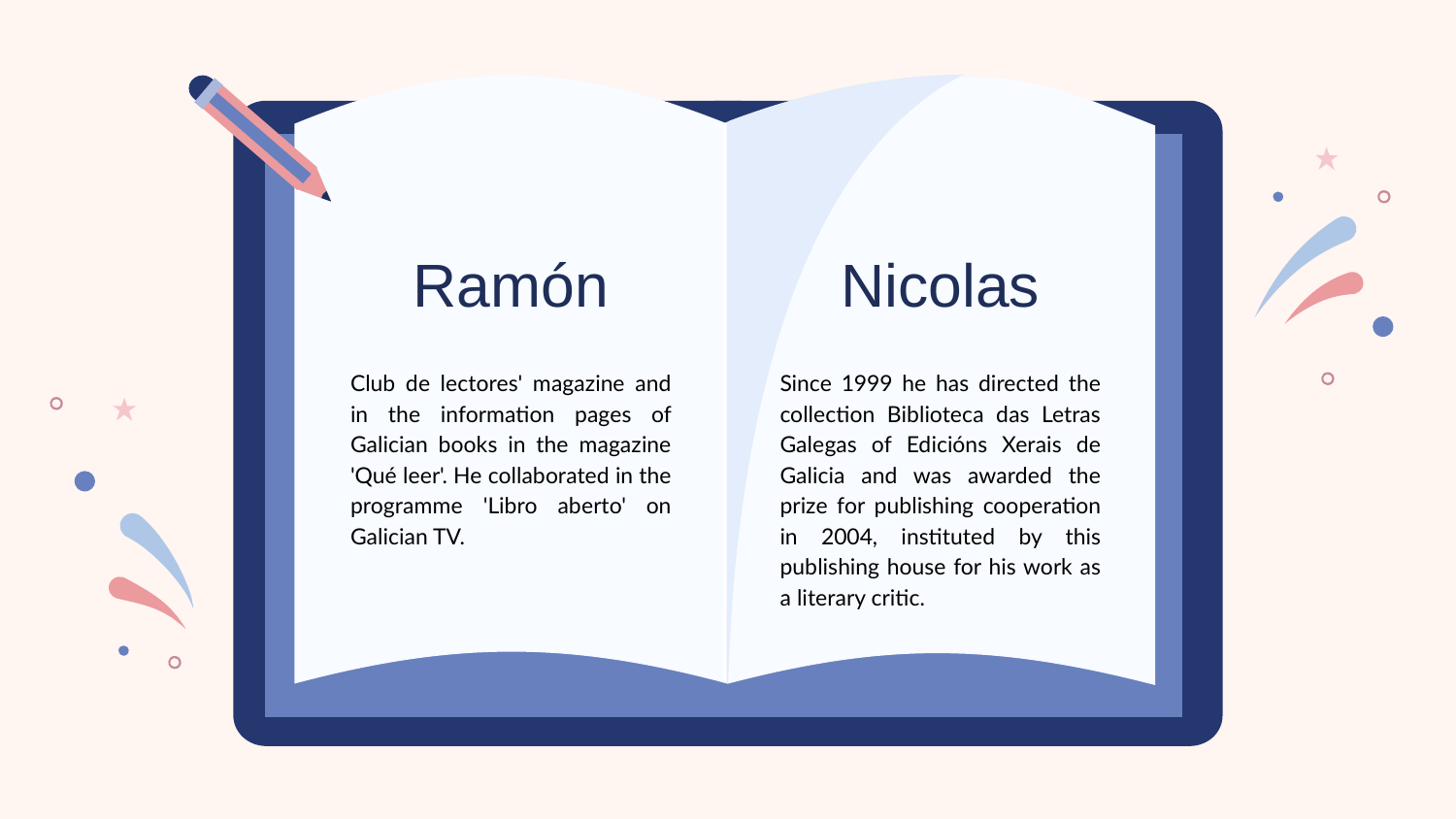

# Ramón
Nicolas
Club de lectores' magazine and in the information pages of Galician books in the magazine 'Qué leer'. He collaborated in the programme 'Libro aberto' on Galician TV.

Since 1999 he has directed the collection Biblioteca das Letras Galegas of Edicións Xerais de Galicia and was awarded the prize for publishing cooperation in 2004, instituted by this publishing house for his work as a literary critic.